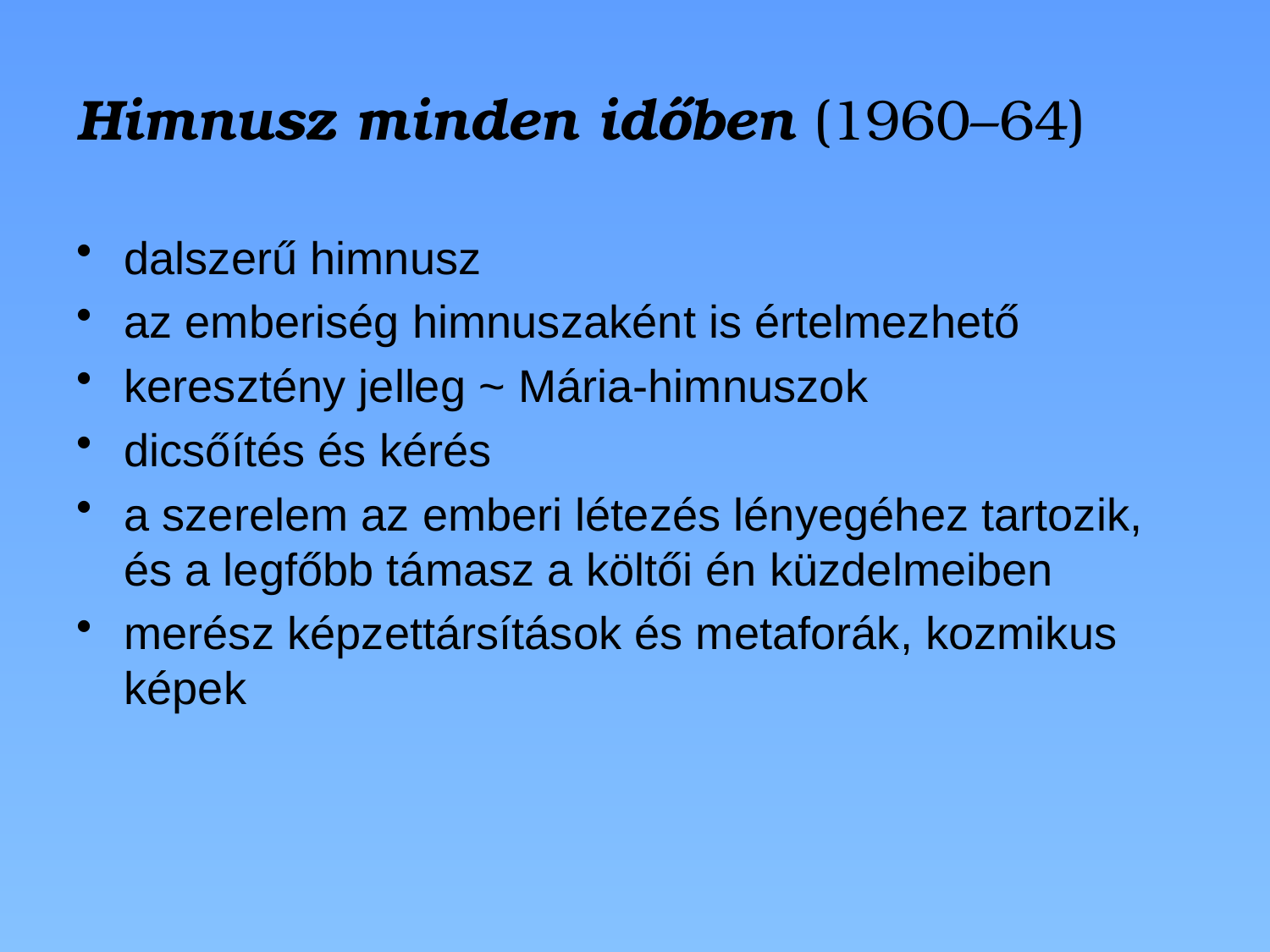

# Himnusz minden időben (1960–64)
dalszerű himnusz
az emberiség himnuszaként is értelmezhető
keresztény jelleg ~ Mária-himnuszok
dicsőítés és kérés
a szerelem az emberi létezés lényegéhez tartozik, és a legfőbb támasz a költői én küzdelmeiben
merész képzettársítások és metaforák, kozmikus képek